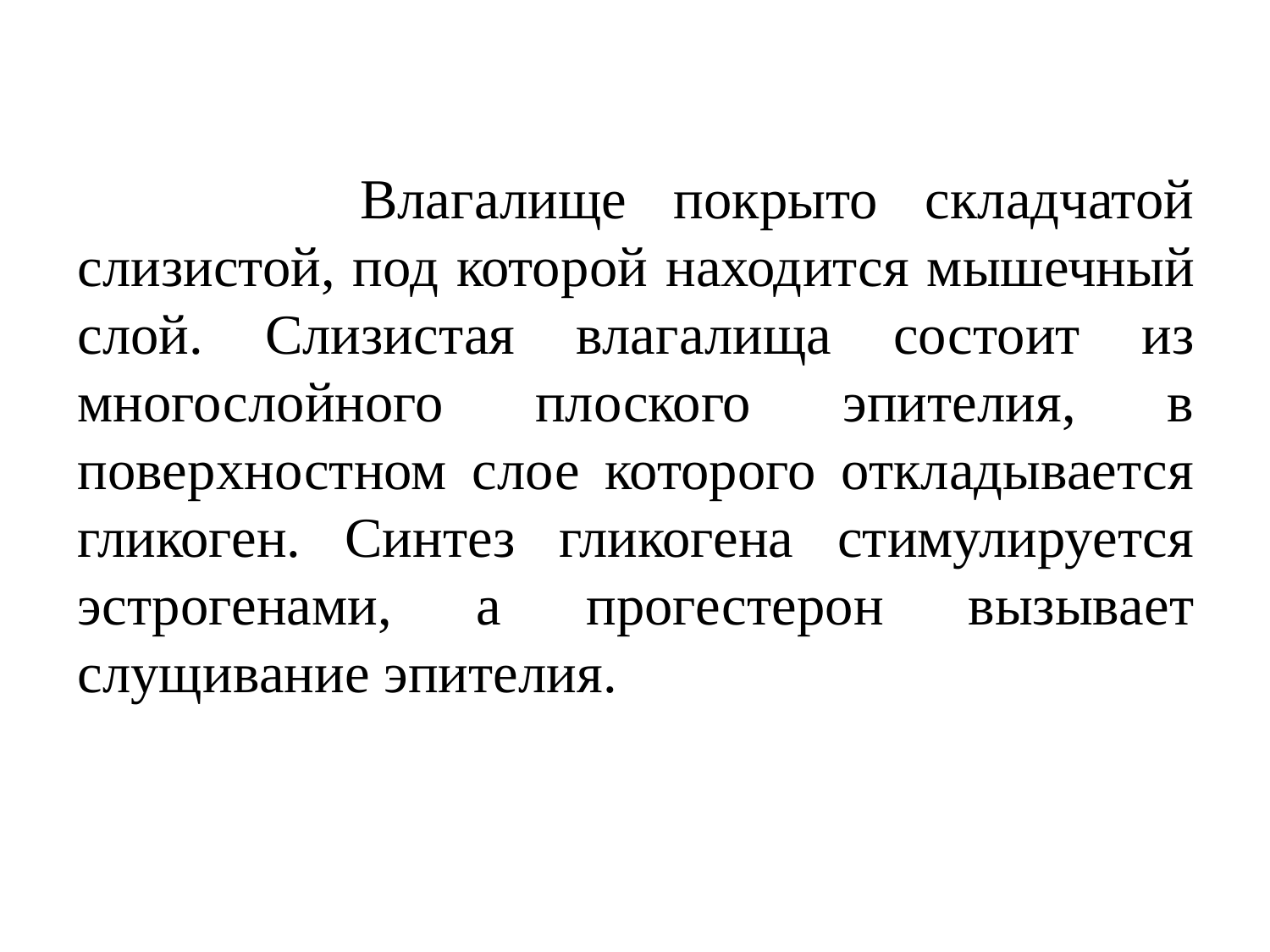

Влагалище покрыто складчатой слизистой, под кото­рой находится мышечный слой. Слизистая влагалища состоит из многослойного плоского эпителия, в поверхностном слое которого откладывается гликоген. Синтез гликогена стимулируется эстрогенами, а прогестерон вызывает слущивание эпителия.